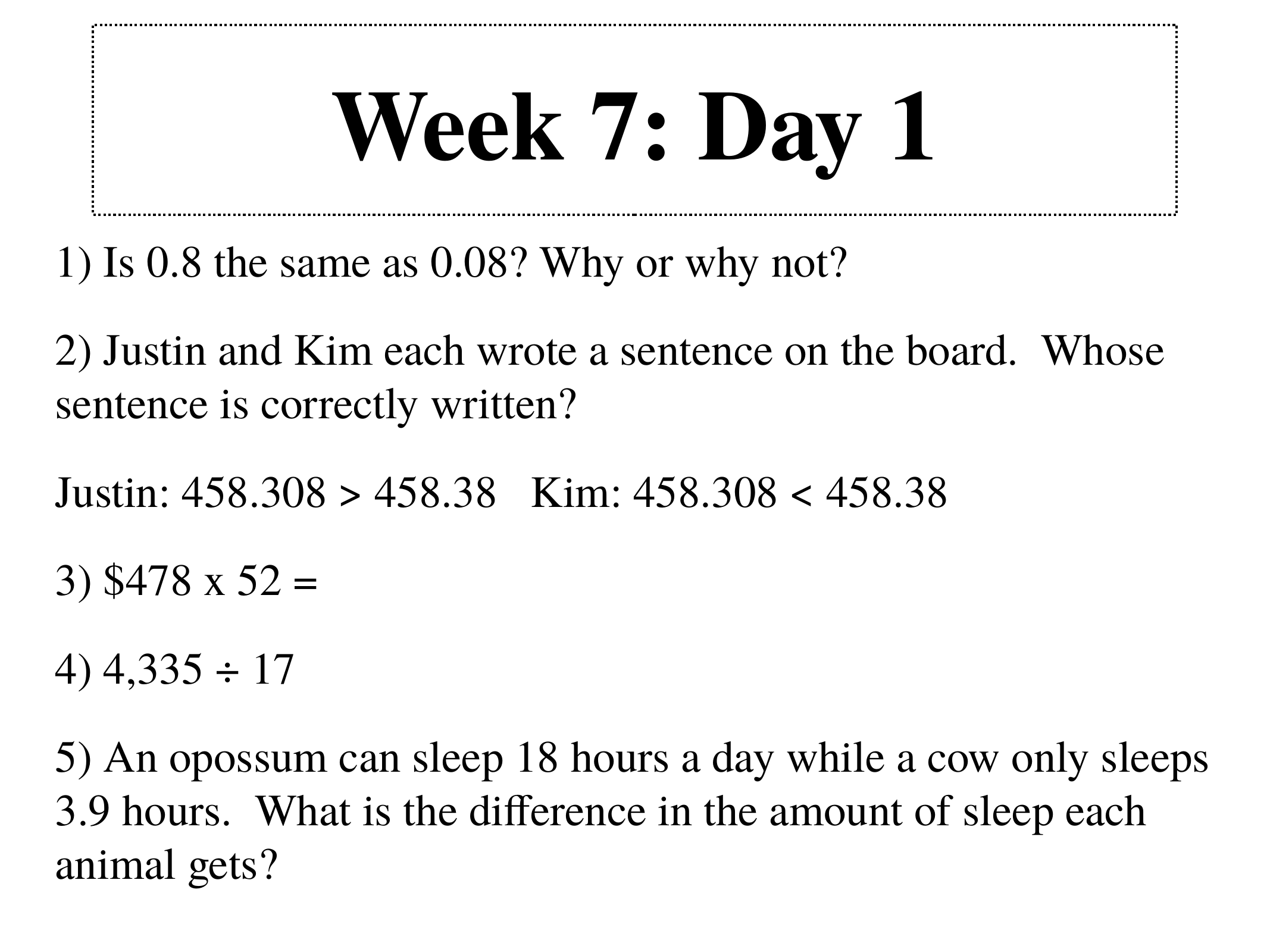

# Week 7: Day 1
1) Is 0.8 the same as 0.08? Why or why not?
2) Justin and Kim each wrote a sentence on the board.  Whose sentence is correctly written?
Justin: 458.308 > 458.38   Kim: 458.308 < 458.38
3) $478 x 52 =
4) 4,335 ÷ 17
5) An opossum can sleep 18 hours a day while a cow only sleeps 3.9 hours.  What is the difference in the amount of sleep each animal gets?